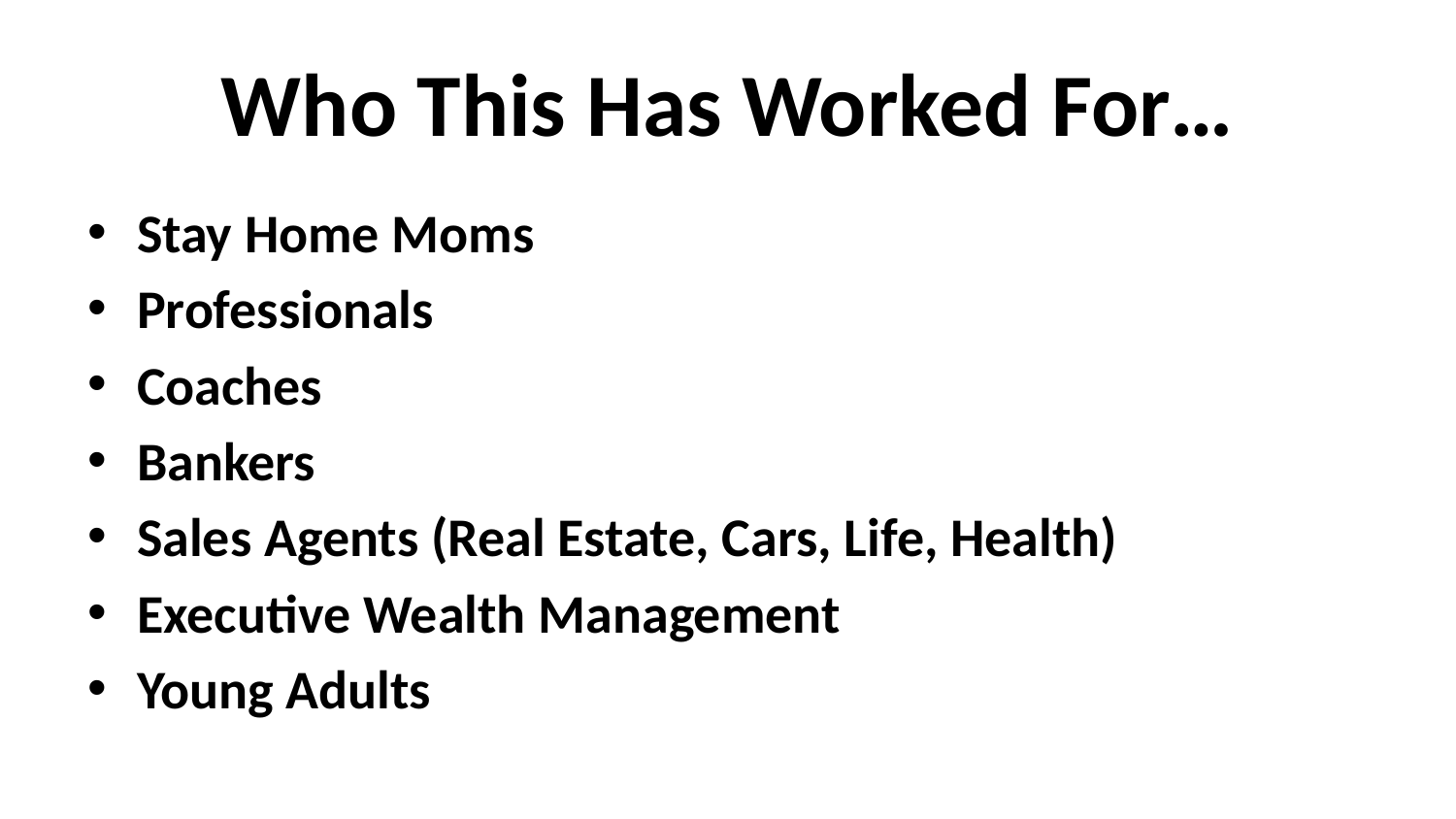

# Who This Has Worked For…
Stay Home Moms
Professionals
Coaches
Bankers
Sales Agents (Real Estate, Cars, Life, Health)
Executive Wealth Management
Young Adults